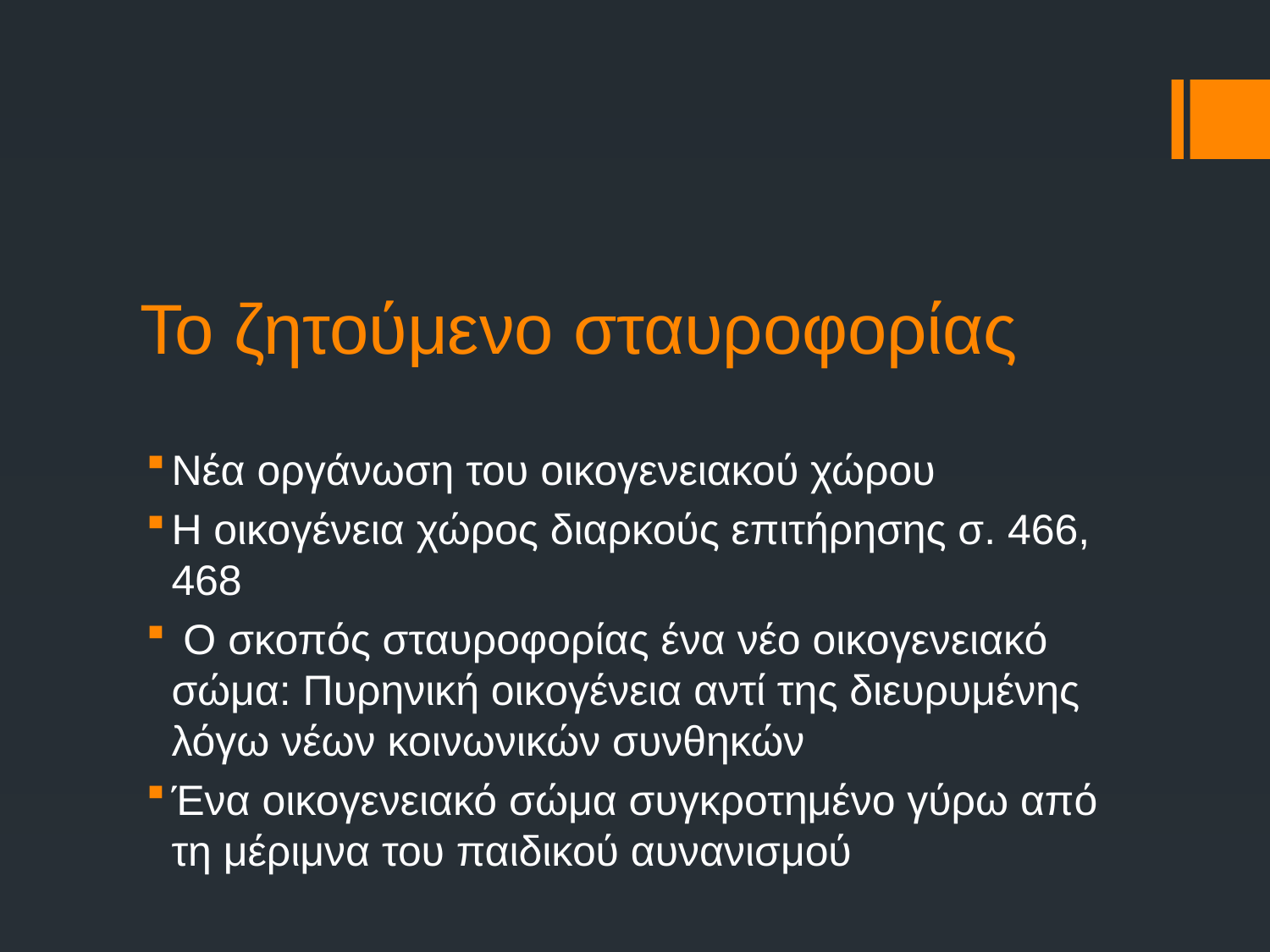

# Το ζητούμενο σταυροφορίας
Νέα οργάνωση του οικογενειακού χώρου
Η οικογένεια χώρος διαρκούς επιτήρησης σ. 466, 468
 Ο σκοπός σταυροφορίας ένα νέο οικογενειακό σώμα: Πυρηνική οικογένεια αντί της διευρυμένης λόγω νέων κοινωνικών συνθηκών
Ένα οικογενειακό σώμα συγκροτημένο γύρω από τη μέριμνα του παιδικού αυνανισμού